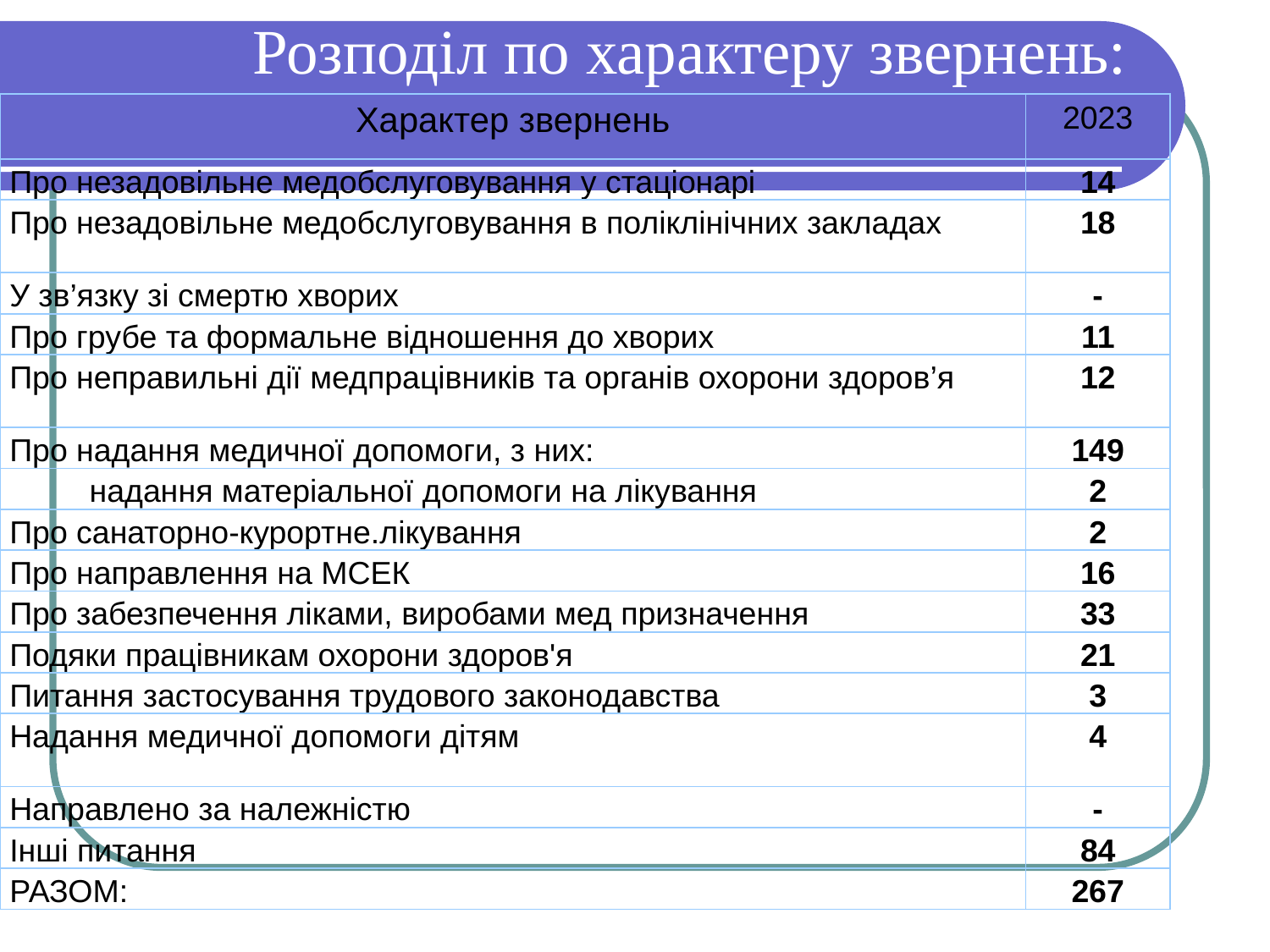

# Розподіл по характеру звернень:
| Характер звернень | 2023 |
| --- | --- |
| Про незадовільне медобслуговування у стаціонарі | 14 |
| Про незадовільне медобслуговування в поліклінічних закладах | 18 |
| У зв’язку зі смертю хворих | - |
| Про грубе та формальне відношення до хворих | 11 |
| Про неправильні дії медпрацівників та органів охорони здоров’я | 12 |
| Про надання медичної допомоги, з них: | 149 |
| надання матеріальної допомоги на лікування | 2 |
| Про санаторно-курортне.лікування | 2 |
| Про направлення на МСЕК | 16 |
| Про забезпечення ліками, виробами мед призначення | 33 |
| Подяки працівникам охорони здоров'я | 21 |
| Питання застосування трудового законодавства | 3 |
| Надання медичної допомоги дітям | 4 |
| Направлено за належністю | - |
| Інші питання | 84 |
| РАЗОМ: | 267 |